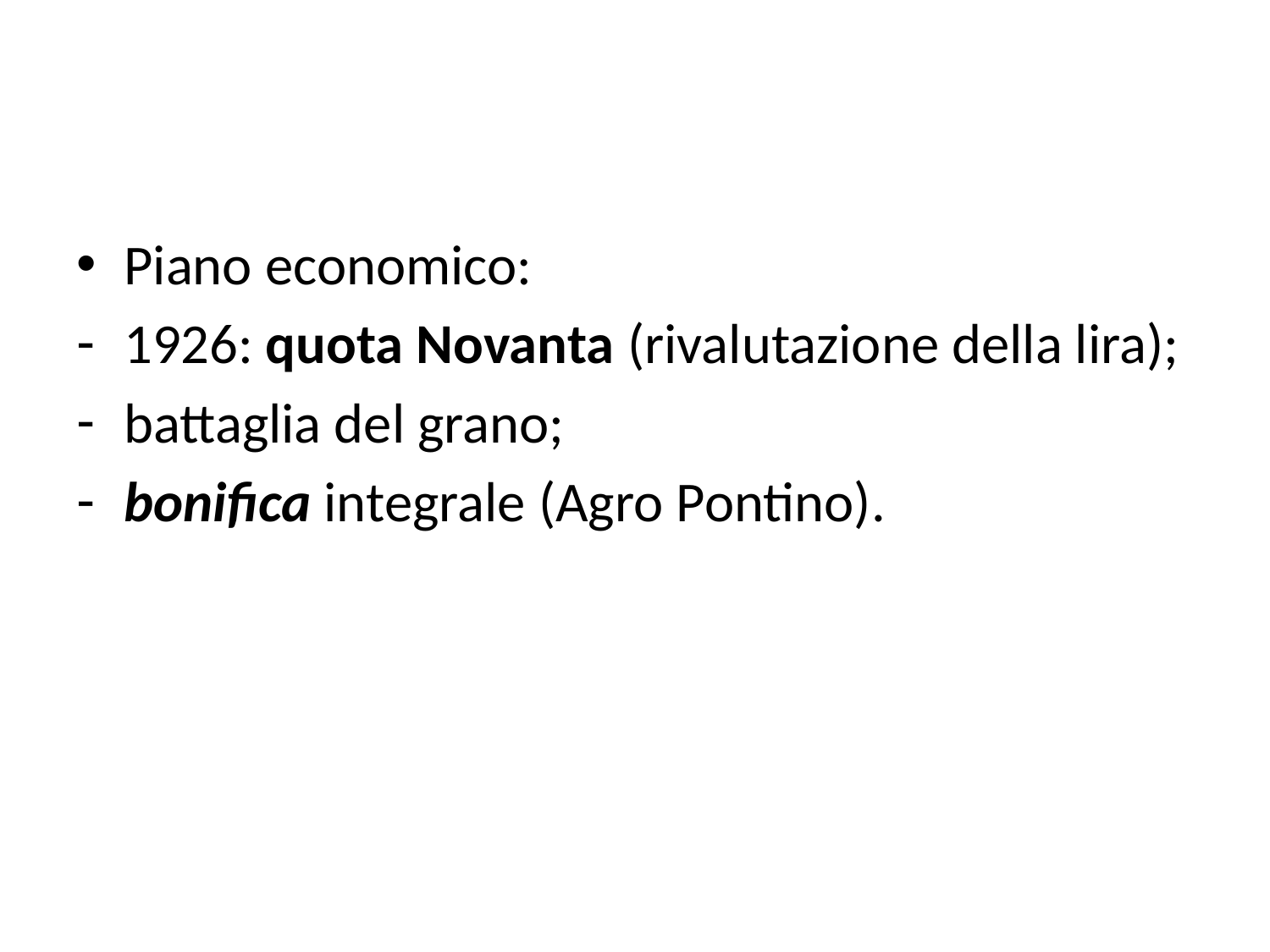

Piano economico:
1926: quota Novanta (rivalutazione della lira);
battaglia del grano;
bonifica integrale (Agro Pontino).